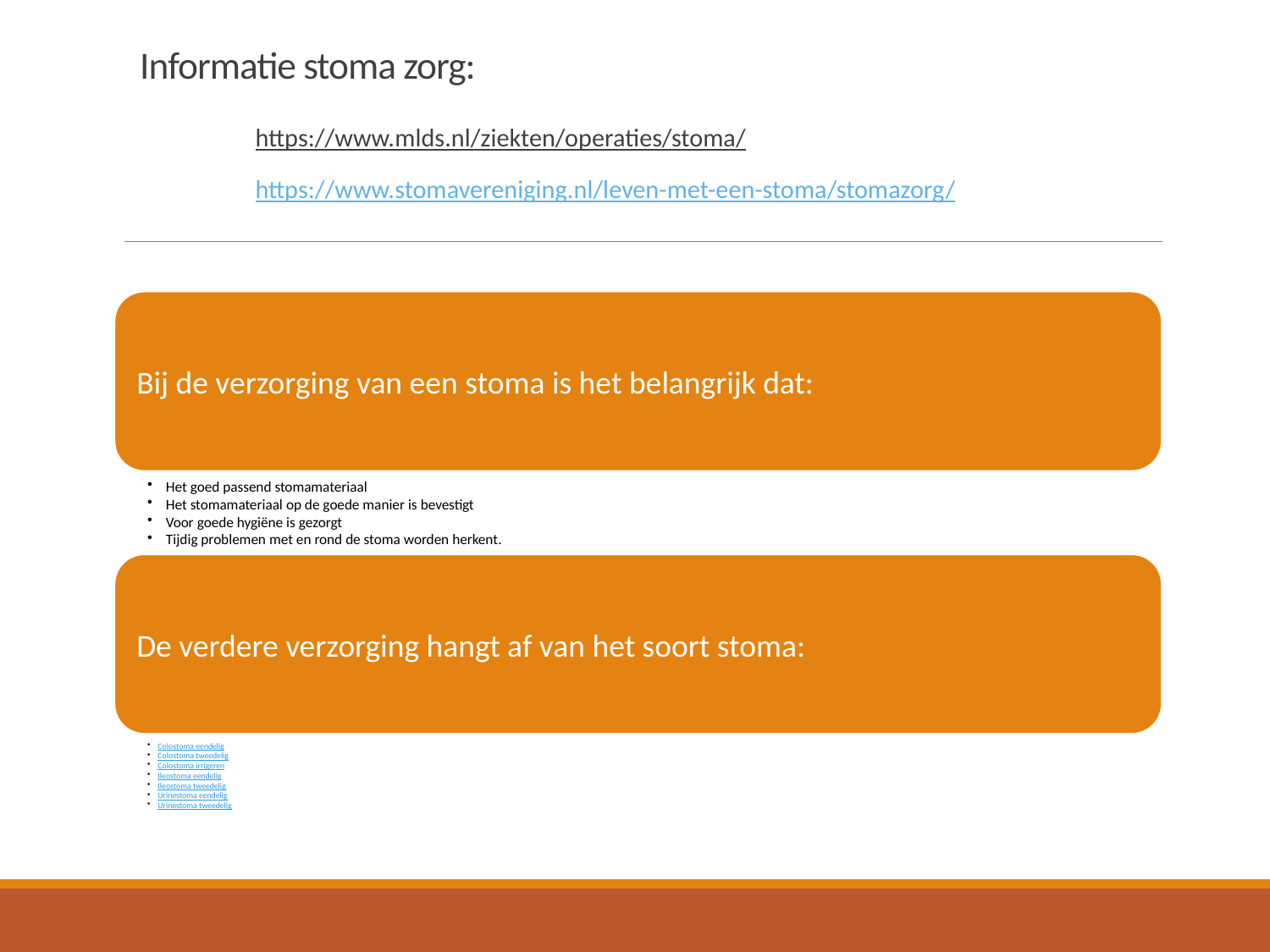

# Informatie stoma zorg: https://www.mlds.nl/ziekten/operaties/stoma/ https://www.stomavereniging.nl/leven-met-een-stoma/stomazorg/
Bij de verzorging van een stoma is het belangrijk dat:
Het goed passend stomamateriaal
Het stomamateriaal op de goede manier is bevestigt
Voor goede hygiëne is gezorgt
Tijdig problemen met en rond de stoma worden herkent.
De verdere verzorging hangt af van het soort stoma:
Colostoma eendelig
Colostoma tweedelig
Colostoma irrigeren
Ileostoma eendelig
Ileostoma tweedelig
Urinestoma eendelig
Urinestoma tweedelig